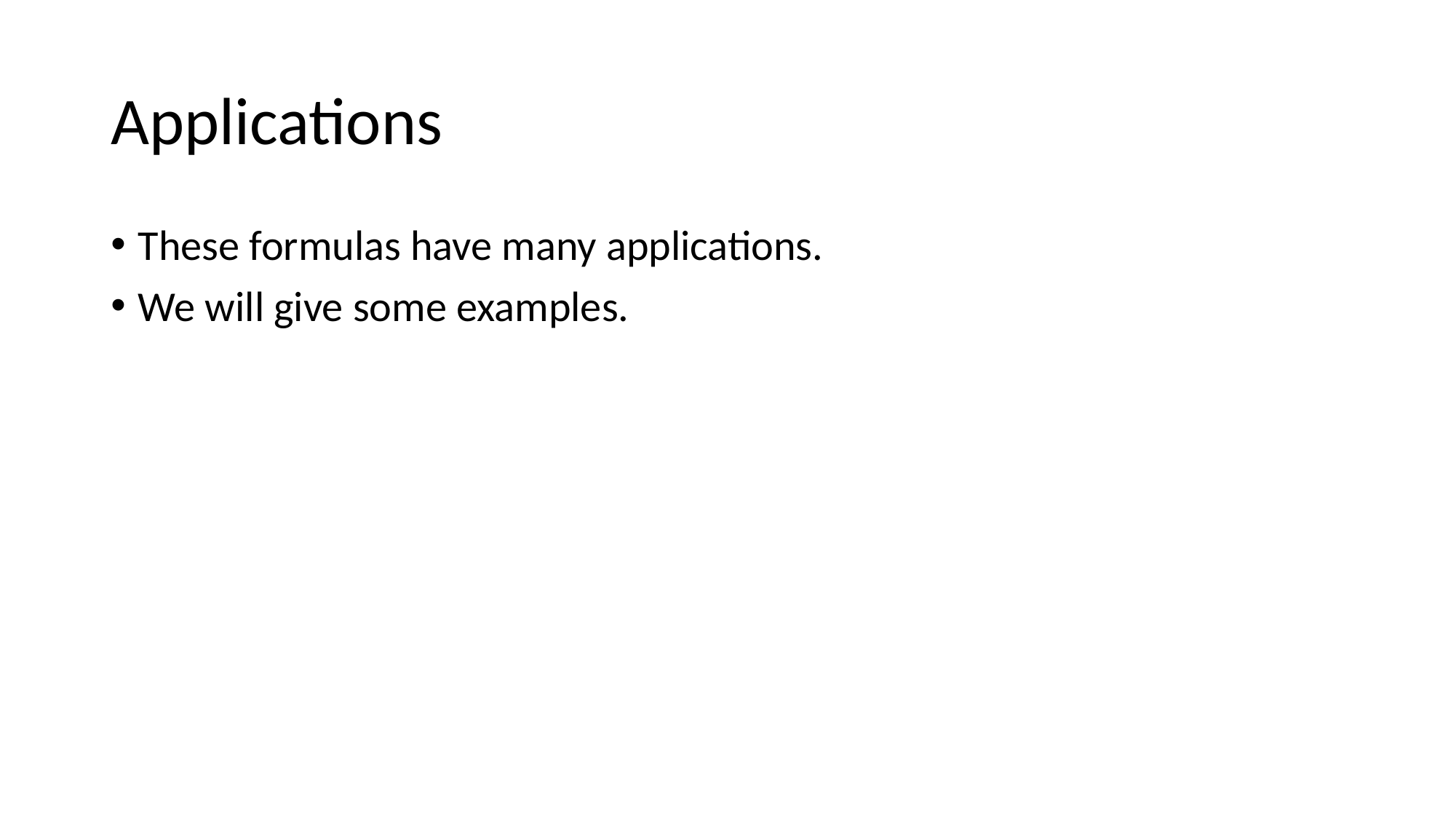

# Applications
These formulas have many applications.
We will give some examples.